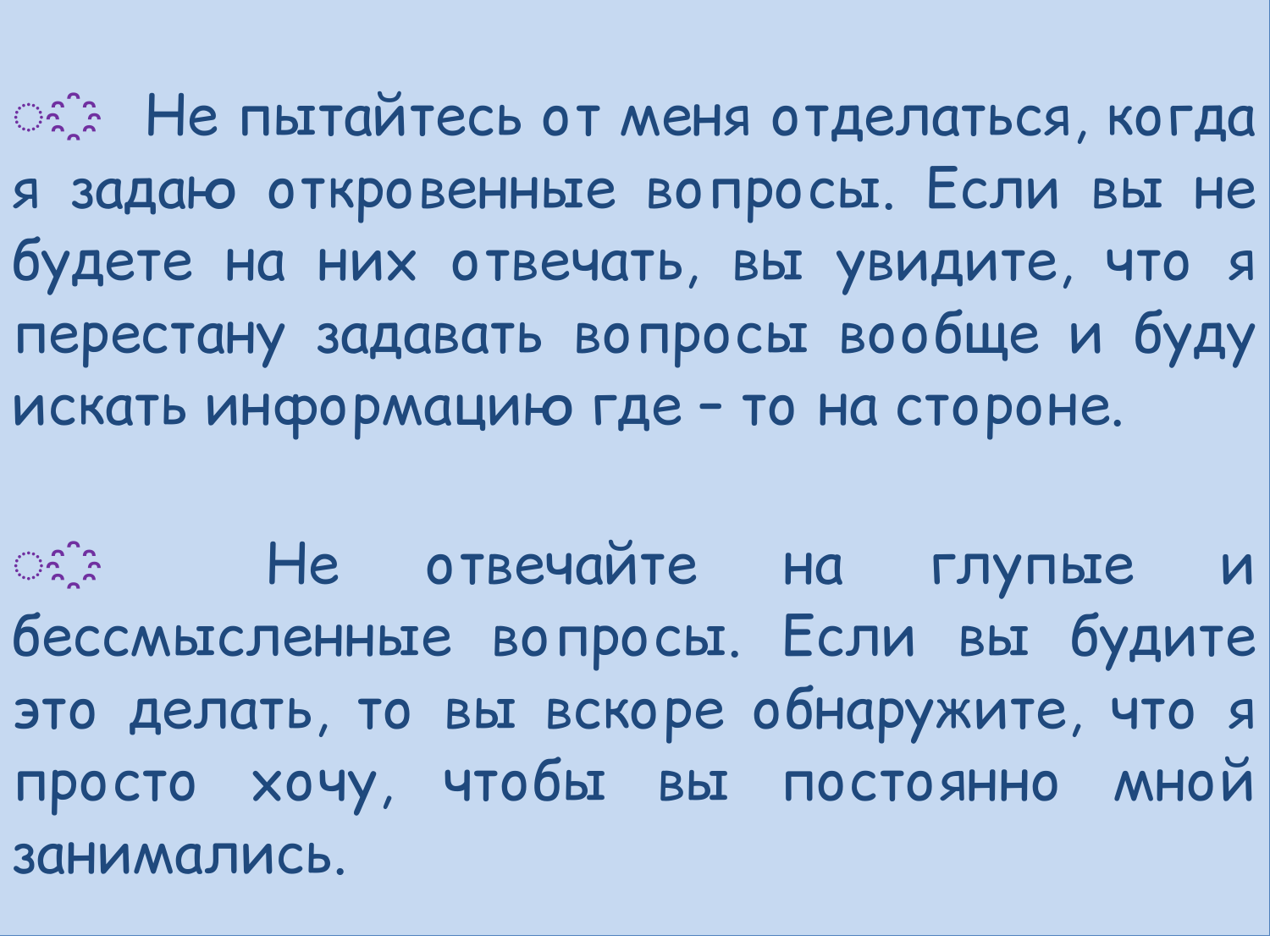

҈   Не пытайтесь от меня отделаться, когда я задаю откровенные вопросы. Если вы не будете на них отвечать, вы увидите, что я перестану задавать вопросы вообще и буду искать информацию где – то на стороне.

҈  Не отвечайте на глупые и бессмысленные вопросы. Если вы будите это делать, то вы вскоре обнаружите, что я просто хочу, чтобы вы постоянно мной занимались.